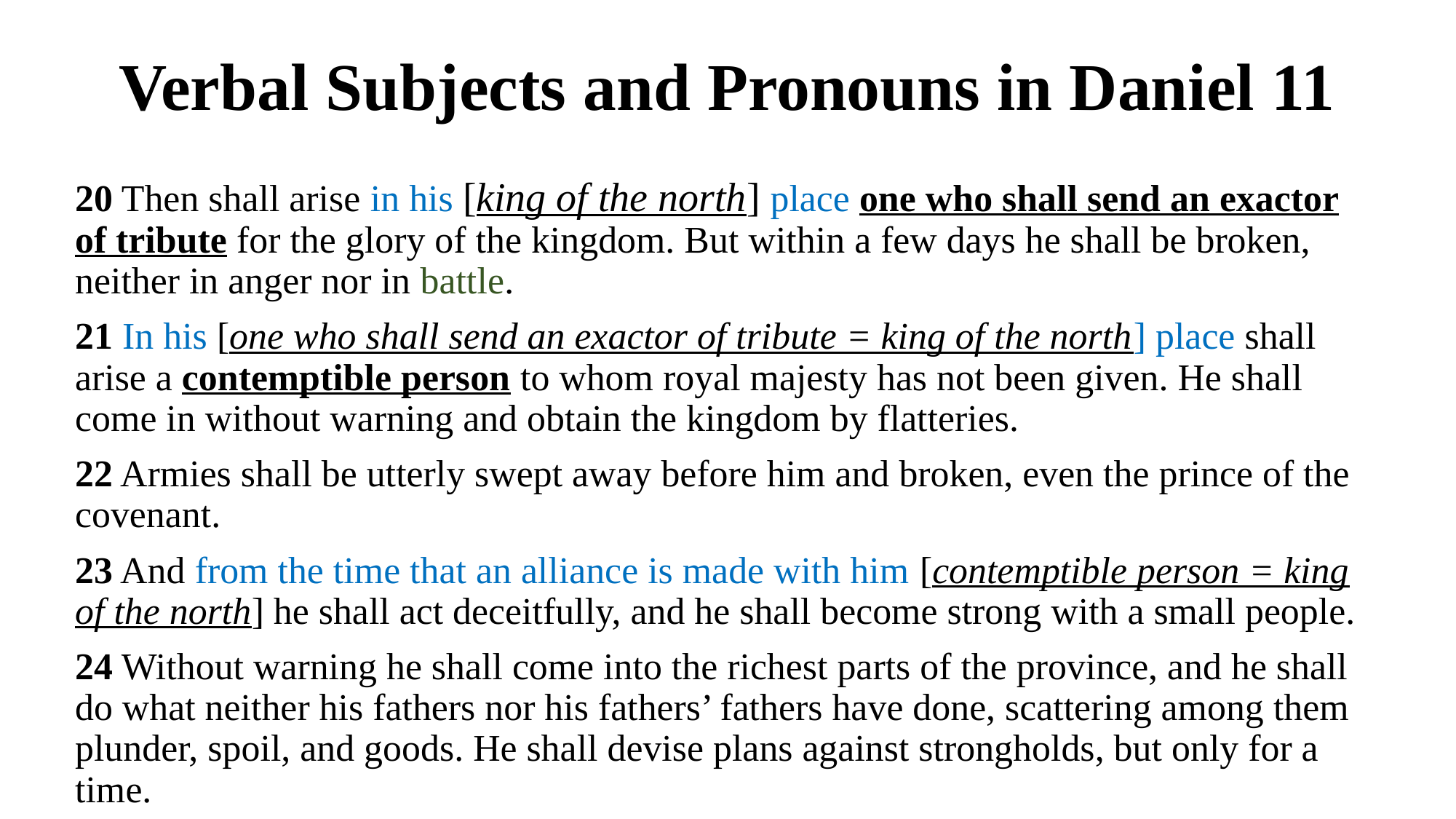

# Verbal Subjects and Pronouns in Daniel 11
20 Then shall arise in his [king of the north] place one who shall send an exactor of tribute for the glory of the kingdom. But within a few days he shall be broken, neither in anger nor in battle.
21 In his [one who shall send an exactor of tribute = king of the north] place shall arise a contemptible person to whom royal majesty has not been given. He shall come in without warning and obtain the kingdom by flatteries.
22 Armies shall be utterly swept away before him and broken, even the prince of the covenant.
23 And from the time that an alliance is made with him [contemptible person = king of the north] he shall act deceitfully, and he shall become strong with a small people.
24 Without warning he shall come into the richest parts of the province, and he shall do what neither his fathers nor his fathers’ fathers have done, scattering among them plunder, spoil, and goods. He shall devise plans against strongholds, but only for a time.